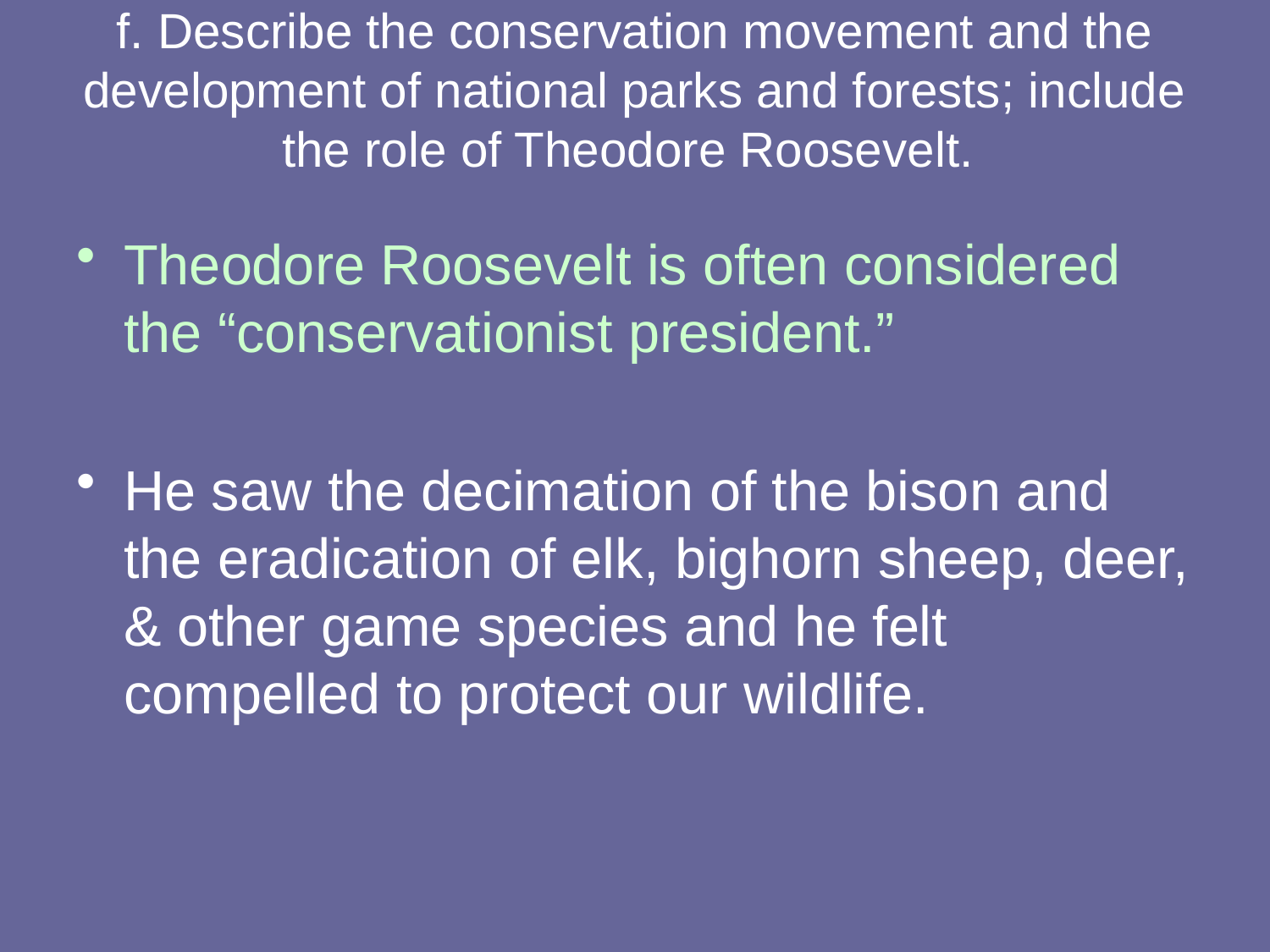

# f. Describe the conservation movement and the development of national parks and forests; include the role of Theodore Roosevelt.
Theodore Roosevelt is often considered the “conservationist president.”

He saw the decimation of the bison and the eradication of elk, bighorn sheep, deer, & other game species and he felt compelled to protect our wildlife.